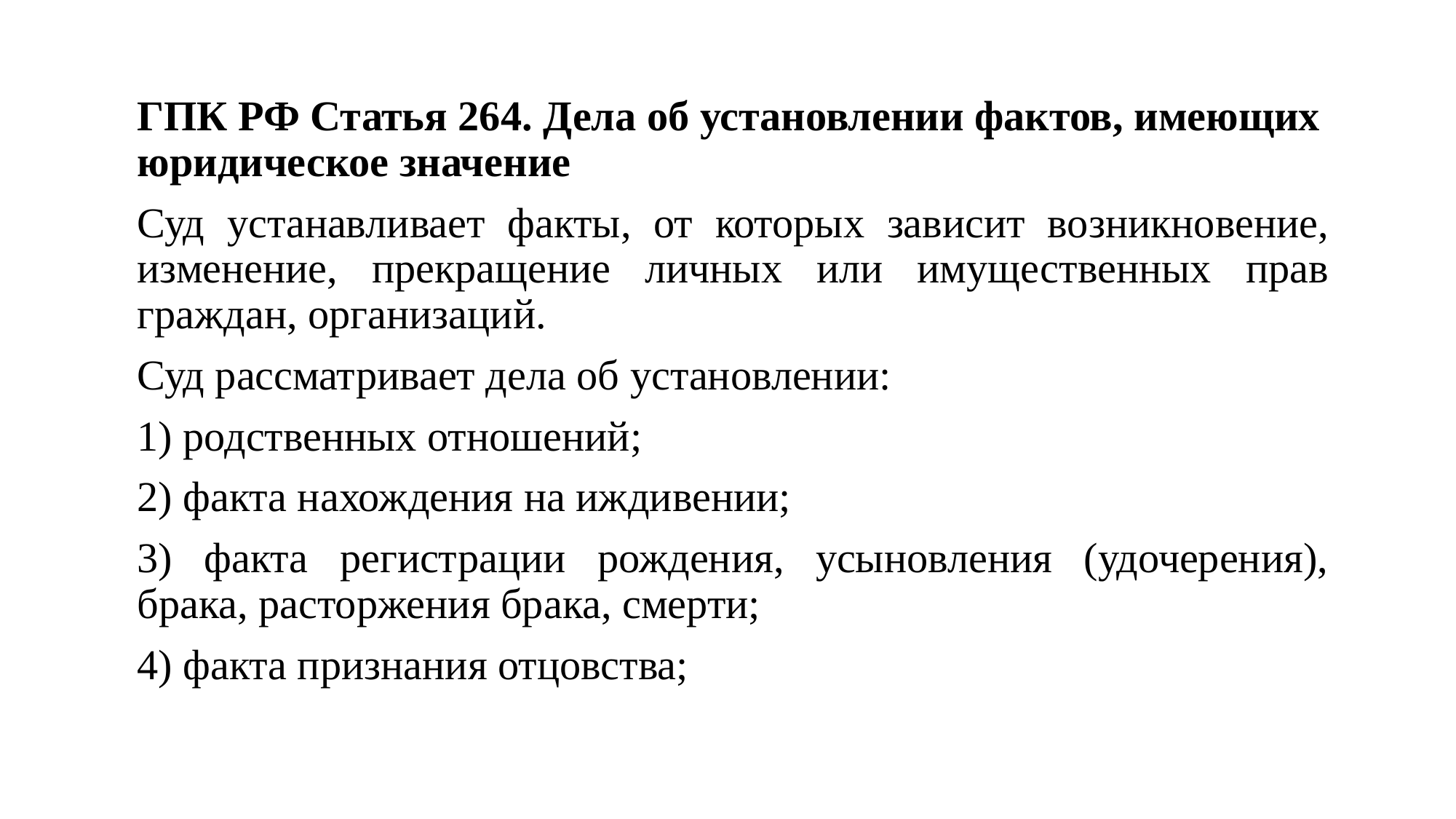

ГПК РФ Статья 264. Дела об установлении фактов, имеющих юридическое значение
Суд устанавливает факты, от которых зависит возникновение, изменение, прекращение личных или имущественных прав граждан, организаций.
Суд рассматривает дела об установлении:
1) родственных отношений;
2) факта нахождения на иждивении;
3) факта регистрации рождения, усыновления (удочерения), брака, расторжения брака, смерти;
4) факта признания отцовства;